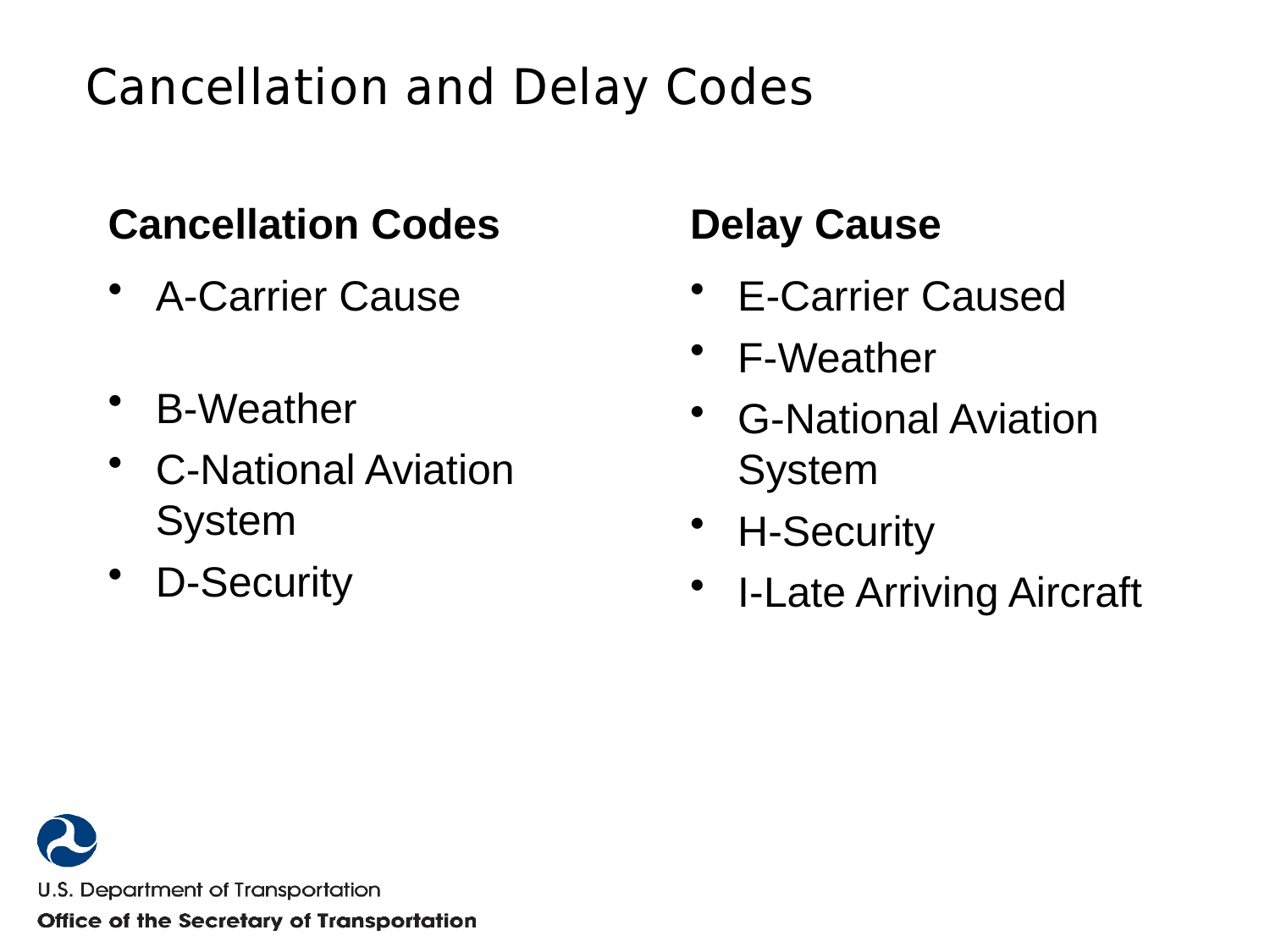

# Cancellation and Delay Codes
Cancellation Codes
A-Carrier Cause
B-Weather
C-National Aviation System
D-Security

Delay Cause
E-Carrier Caused
F-Weather
G-National Aviation System
H-Security
I-Late Arriving Aircraft